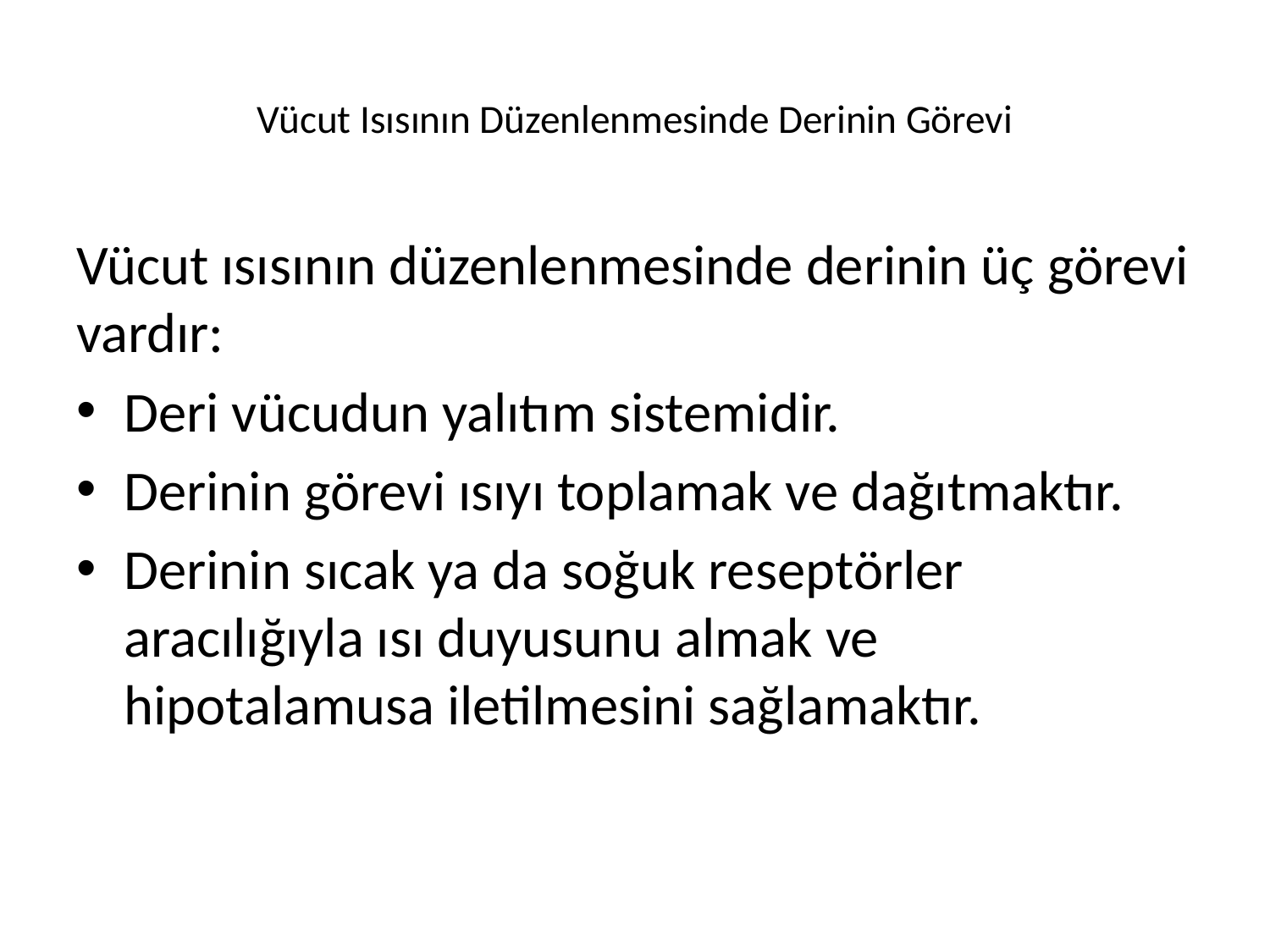

# Vücut Isısının Düzenlenmesinde Derinin Görevi
Vücut ısısının düzenlenmesinde derinin üç görevi vardır:
Deri vücudun yalıtım sistemidir.
Derinin görevi ısıyı toplamak ve dağıtmaktır.
Derinin sıcak ya da soğuk reseptörler aracılığıyla ısı duyusunu almak ve hipotalamusa iletilmesini sağlamaktır.